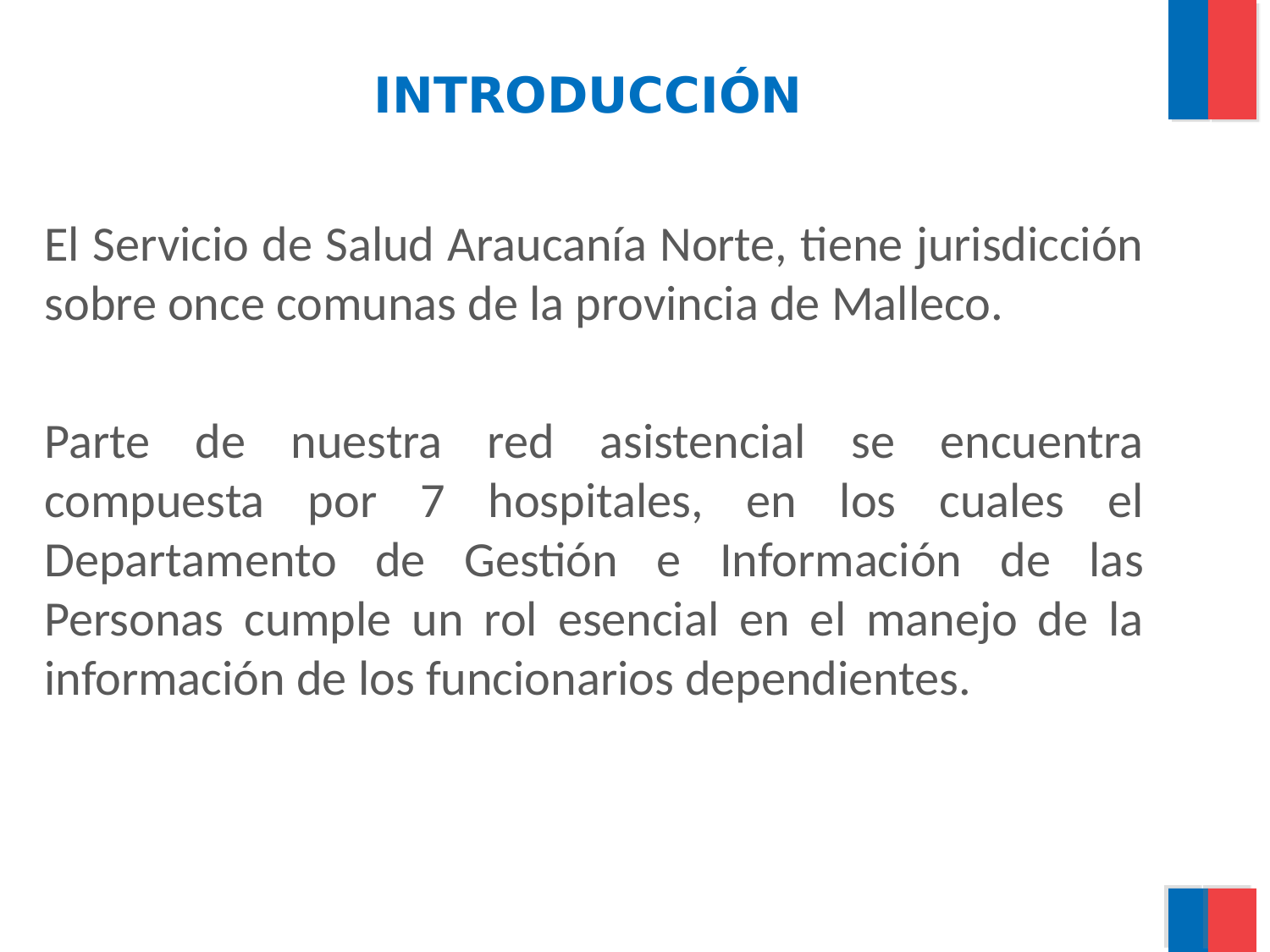

INTRODUCCIÓN
El Servicio de Salud Araucanía Norte, tiene jurisdicción sobre once comunas de la provincia de Malleco.

Parte de nuestra red asistencial se encuentra compuesta por 7 hospitales, en los cuales el Departamento de Gestión e Información de las Personas cumple un rol esencial en el manejo de la información de los funcionarios dependientes.